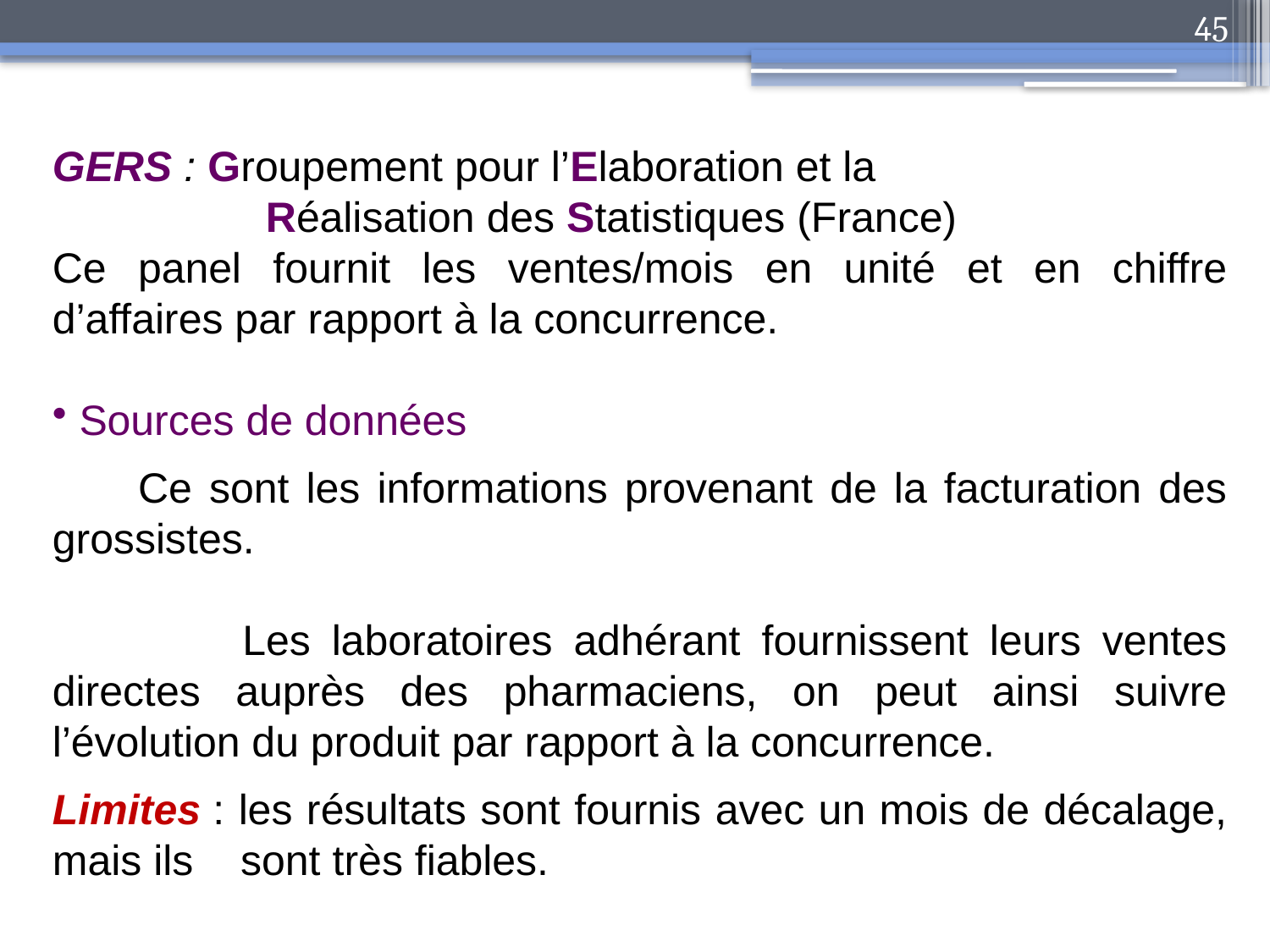

45
GERS : Groupement pour l’Elaboration et la
                  Réalisation des Statistiques (France)
Ce panel fournit les ventes/mois en unité et en chiffre d’affaires par rapport à la concurrence.

 Sources de données

     Ce sont les informations provenant de la facturation des grossistes.

         Les laboratoires adhérant fournissent leurs ventes directes auprès des pharmaciens, on peut ainsi suivre l’évolution du produit par rapport à la concurrence.

Limites : les résultats sont fournis avec un mois de décalage, mais ils    sont très fiables.